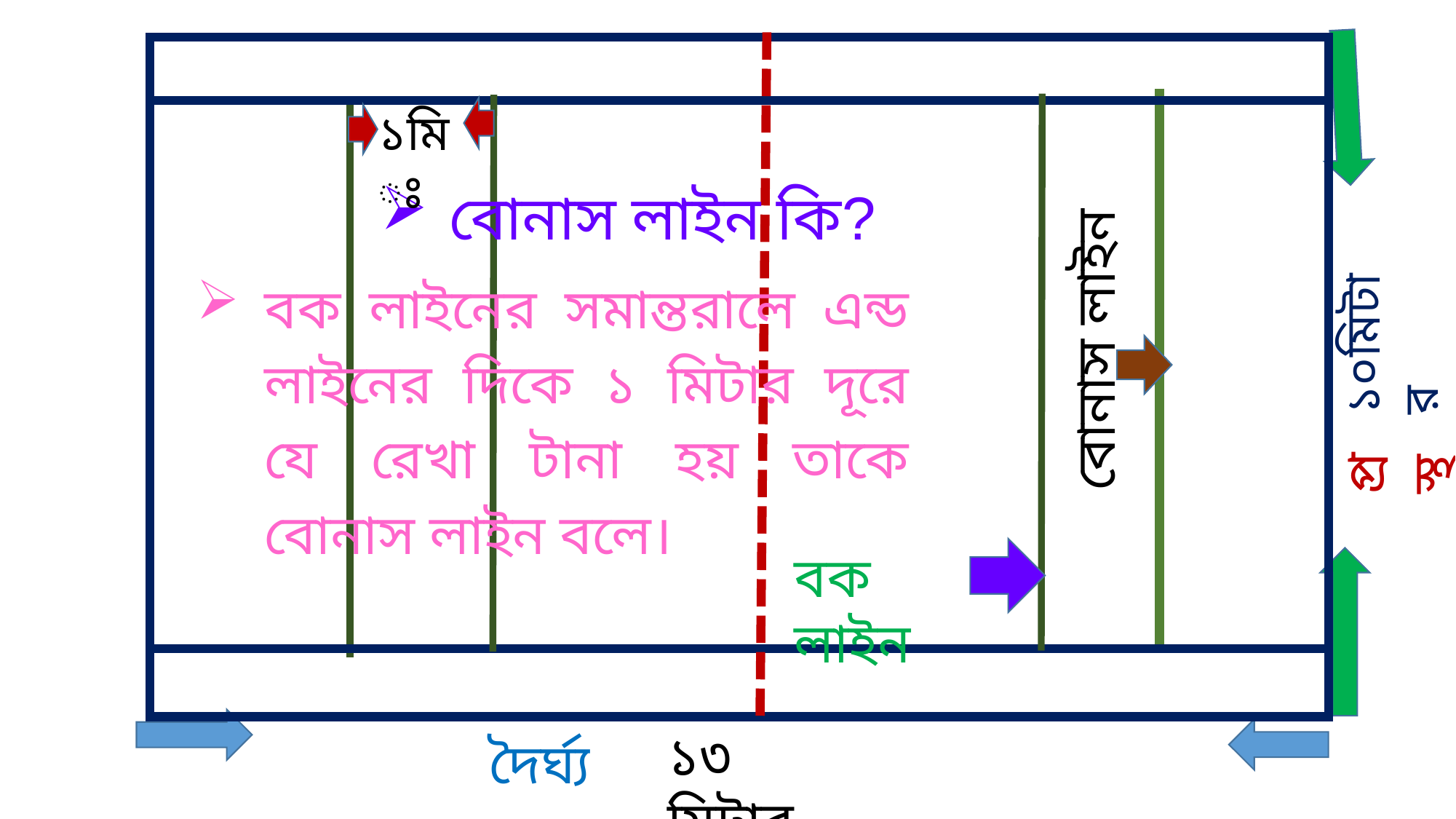

১মিঃ

বোনাস লাইন কি?
১০মিটার
প্রস্থ
বক লাইনের সমান্তরালে এন্ড লাইনের দিকে ১ মিটার দূরে যে রেখা টানা হয় তাকে বোনাস লাইন বলে।
বোনাস লাইন

বক লাইন

১৩ মিটার

দৈর্ঘ্য